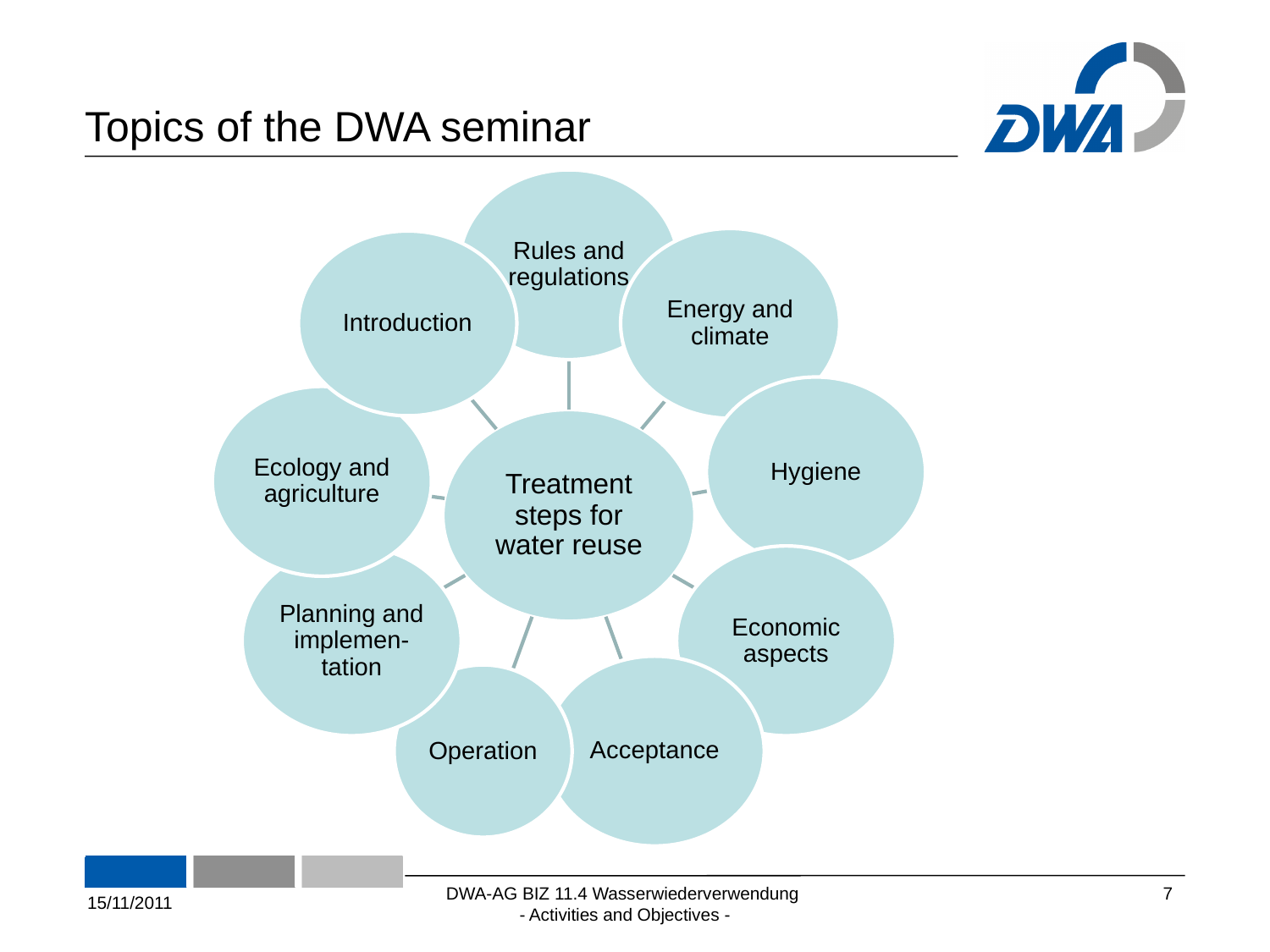

# Topics of the DWA seminar

Rules and regulations

Energy and climate

Introduction

Hygiene

Ecology and agriculture

Treatment steps for water reuse

Planning and implemen-tation

Economic aspects

Acceptance

Operation